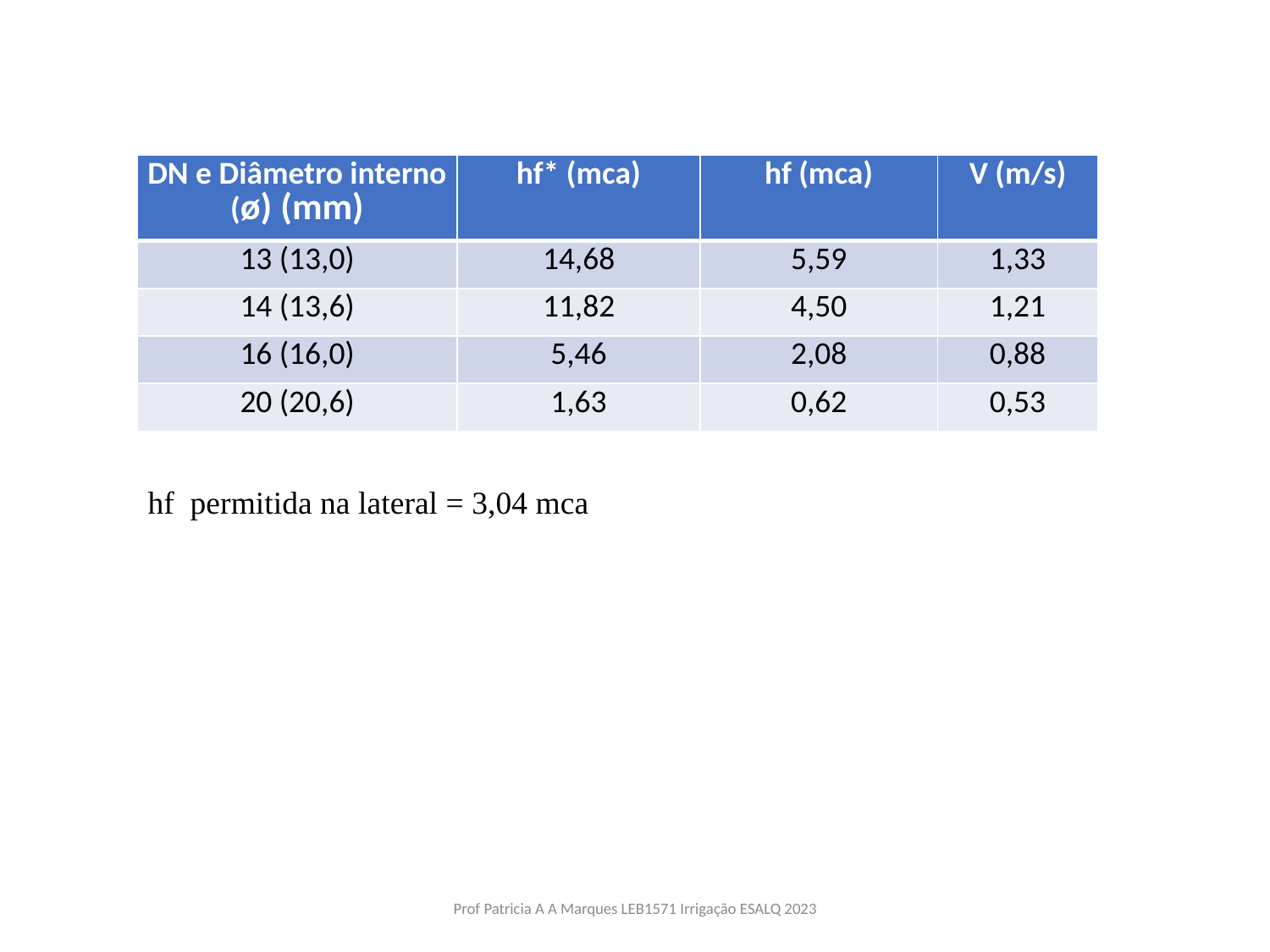

| DN e Diâmetro interno (ø) (mm) | hf\* (mca) | hf (mca) | V (m/s) |
| --- | --- | --- | --- |
| 13 (13,0) | 14,68 | 5,59 | 1,33 |
| 14 (13,6) | 11,82 | 4,50 | 1,21 |
| 16 (16,0) | 5,46 | 2,08 | 0,88 |
| 20 (20,6) | 1,63 | 0,62 | 0,53 |
hf  permitida na lateral = 3,04 mca
Prof Patricia A A Marques LEB1571 Irrigação ESALQ 2023